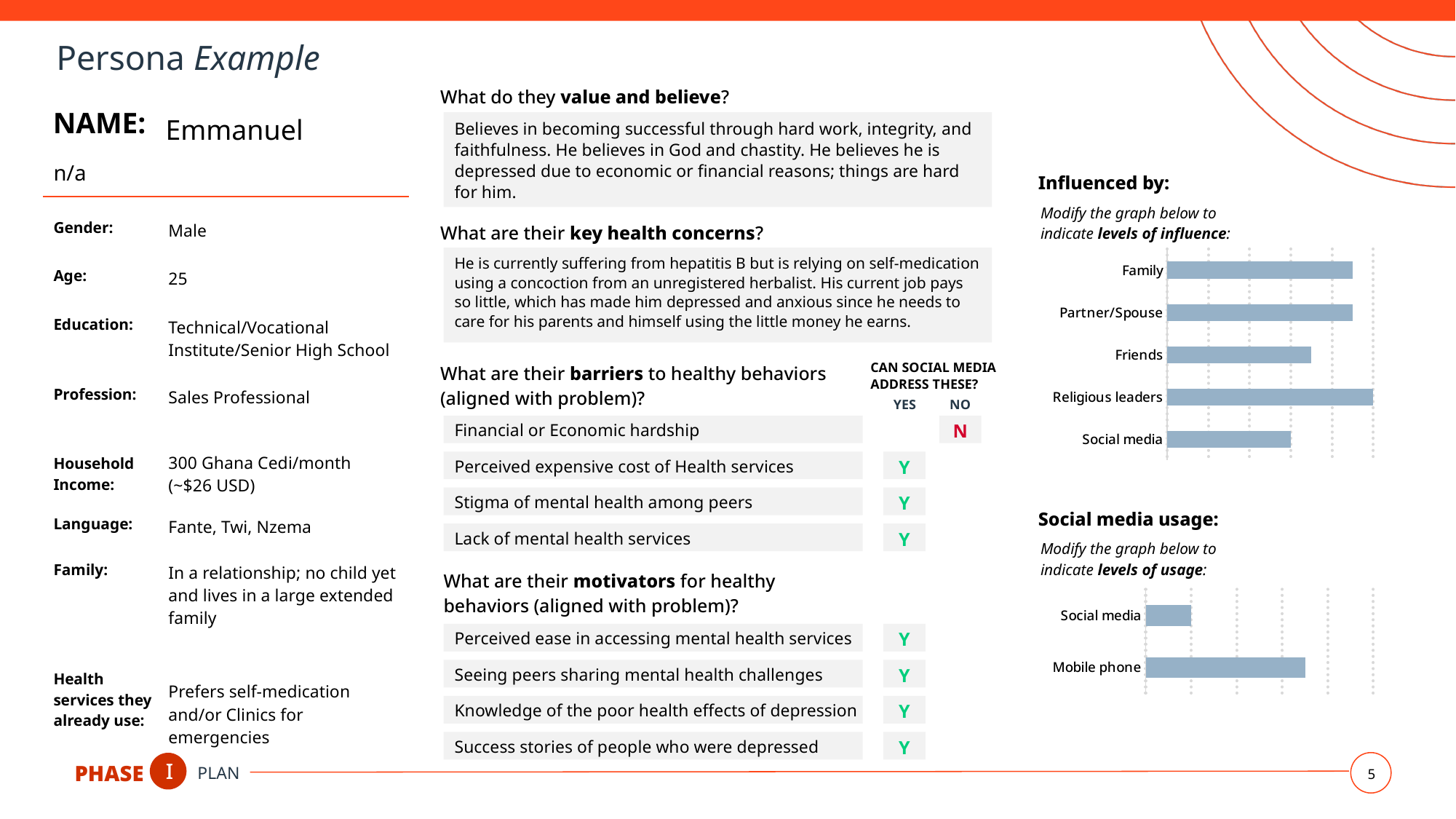

# Persona Example
Emmanuel
Believes in becoming successful through hard work, integrity, and faithfulness. He believes in God and chastity. He believes he is depressed due to economic or financial reasons; things are hard for him.
n/a
Male

### Chart

| Category | Level of influence |
|---|---|
| Family | 4.5 |
| Partner/Spouse | 4.5 |
| Friends | 3.5 |
| Religious leaders | 5.0 |
| Social media | 3.0 |
He is currently suffering from hepatitis B but is relying on self-medication using a concoction from an unregistered herbalist. His current job pays so little, which has made him depressed and anxious since he needs to care for his parents and himself using the little money he earns.
25
Technical/Vocational Institute/Senior High School
Sales Professional
Financial or Economic hardship

N
300 Ghana Cedi/month
(~$26 USD)
Perceived expensive cost of Health services
Y

Stigma of mental health among peers
Y

Fante, Twi, Nzema
Lack of mental health services
Y

In a relationship; no child yet and lives in a large extended family

### Chart

| Category | Level of use |
|---|---|
| Social media | 1.0 |
| Mobile phone | 3.5 |
Perceived ease in accessing mental health services
Y

Seeing peers sharing mental health challenges
Y

Prefers self-medication and/or Clinics for emergencies
Knowledge of the poor health effects of depression
Y

Success stories of people who were depressed
Y